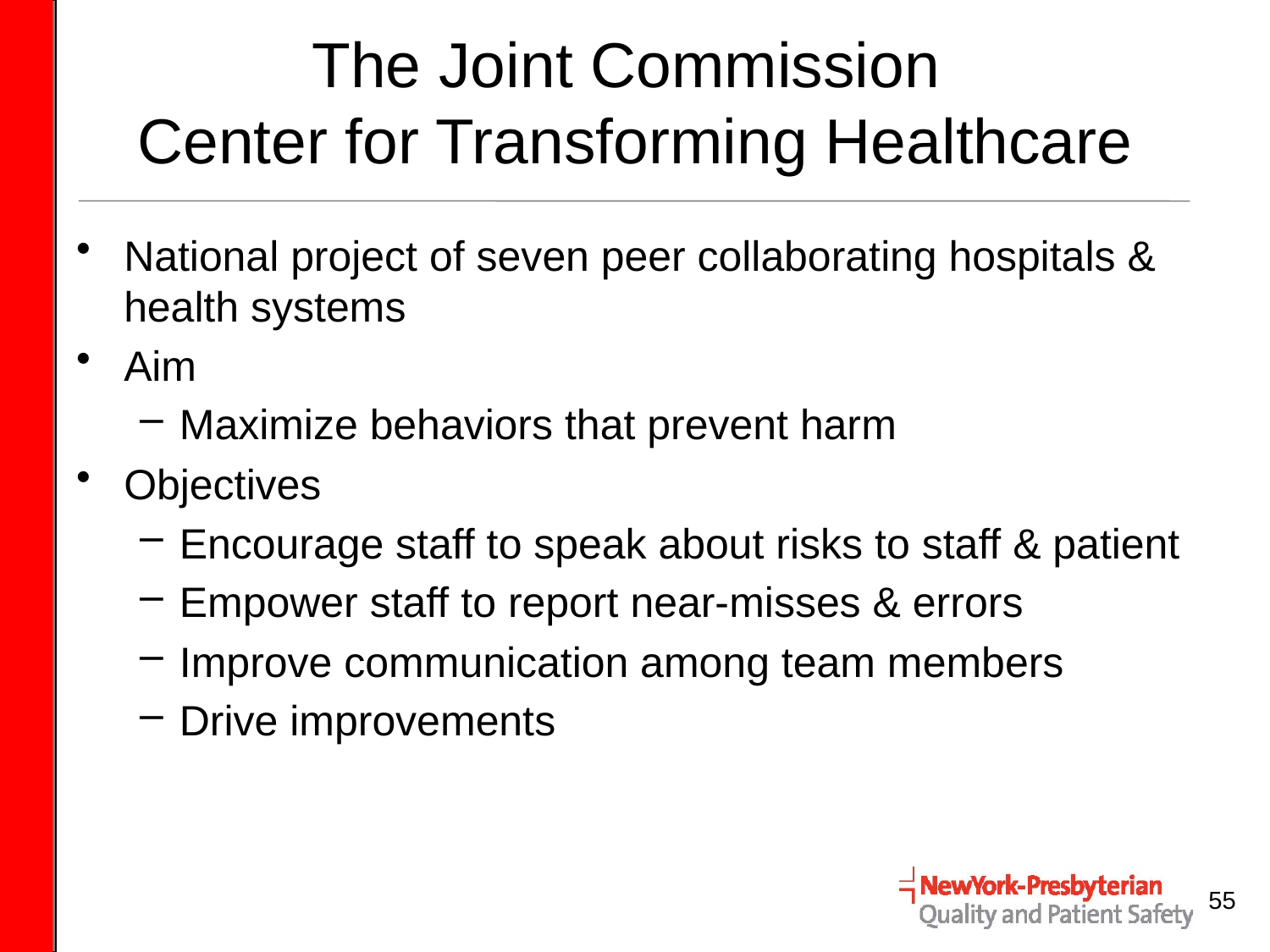

# The Joint Commission Center for Transforming Healthcare
National project of seven peer collaborating hospitals & health systems
Aim
Maximize behaviors that prevent harm
Objectives
Encourage staff to speak about risks to staff & patient
Empower staff to report near-misses & errors
Improve communication among team members
Drive improvements

55